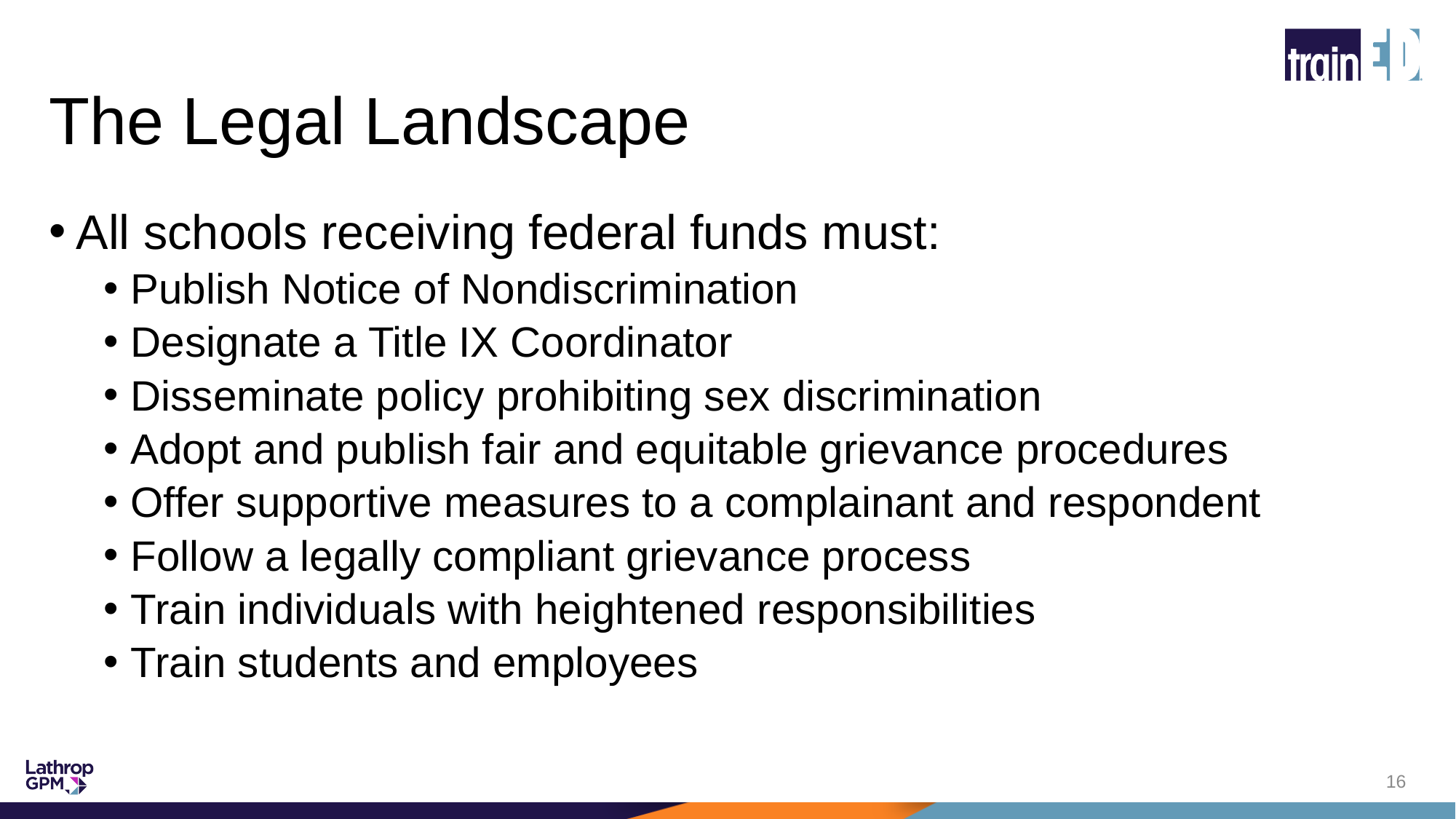

# The Legal Landscape
All schools receiving federal funds must:
Publish Notice of Nondiscrimination
Designate a Title IX Coordinator
Disseminate policy prohibiting sex discrimination
Adopt and publish fair and equitable grievance procedures
Offer supportive measures to a complainant and respondent
Follow a legally compliant grievance process
Train individuals with heightened responsibilities
Train students and employees

16